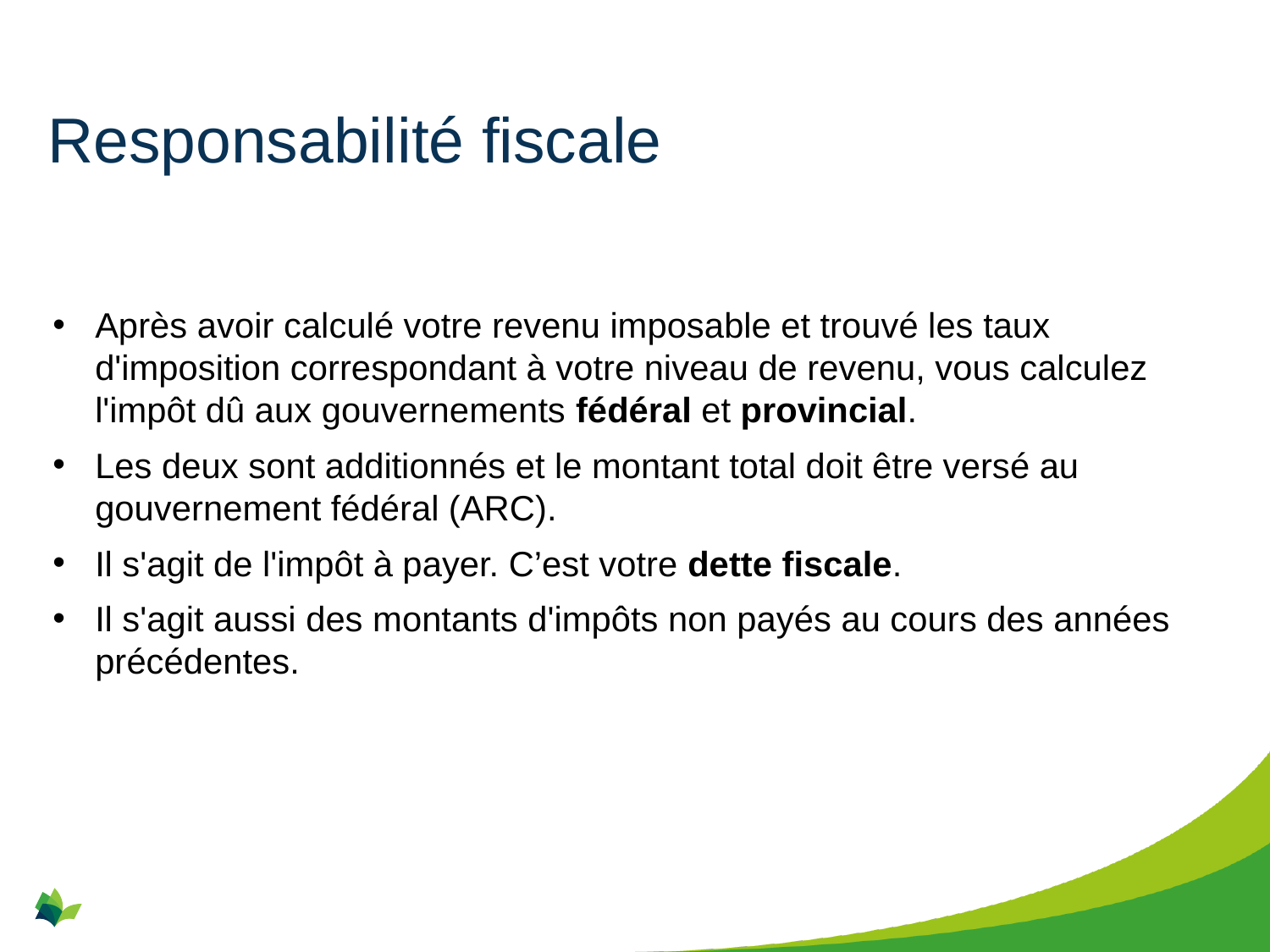

# Responsabilité fiscale
Après avoir calculé votre revenu imposable et trouvé les taux d'imposition correspondant à votre niveau de revenu, vous calculez l'impôt dû aux gouvernements fédéral et provincial.
Les deux sont additionnés et le montant total doit être versé au gouvernement fédéral (ARC).
Il s'agit de l'impôt à payer. C’est votre dette fiscale.
Il s'agit aussi des montants d'impôts non payés au cours des années précédentes.